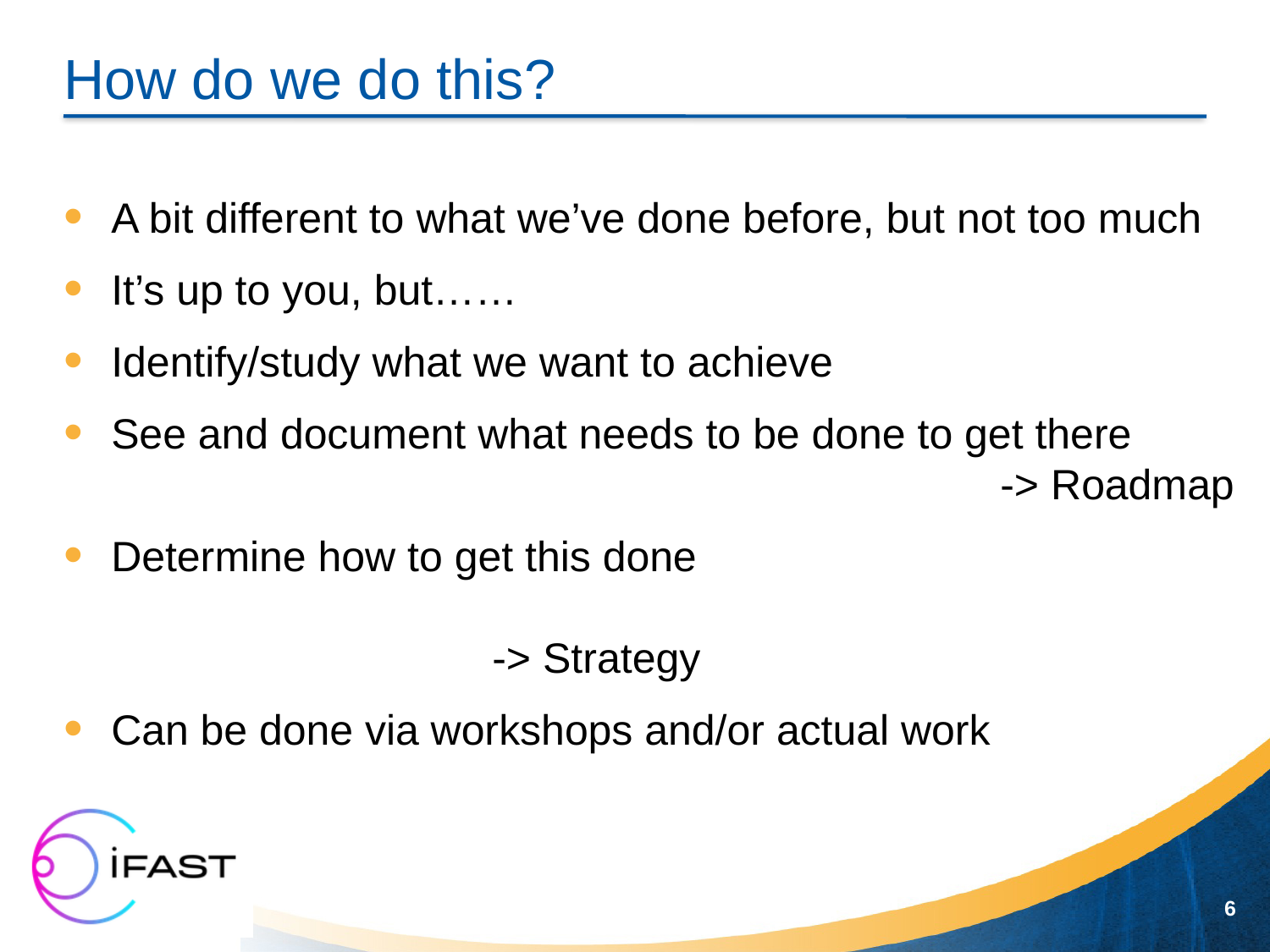

# How do we do this?

A bit different to what we’ve done before, but not too much
It’s up to you, but……
Identify/study what we want to achieve
See and document what needs to be done to get there 							-> Roadmap
Determine how to get this done															-> Strategy
Can be done via workshops and/or actual work

6